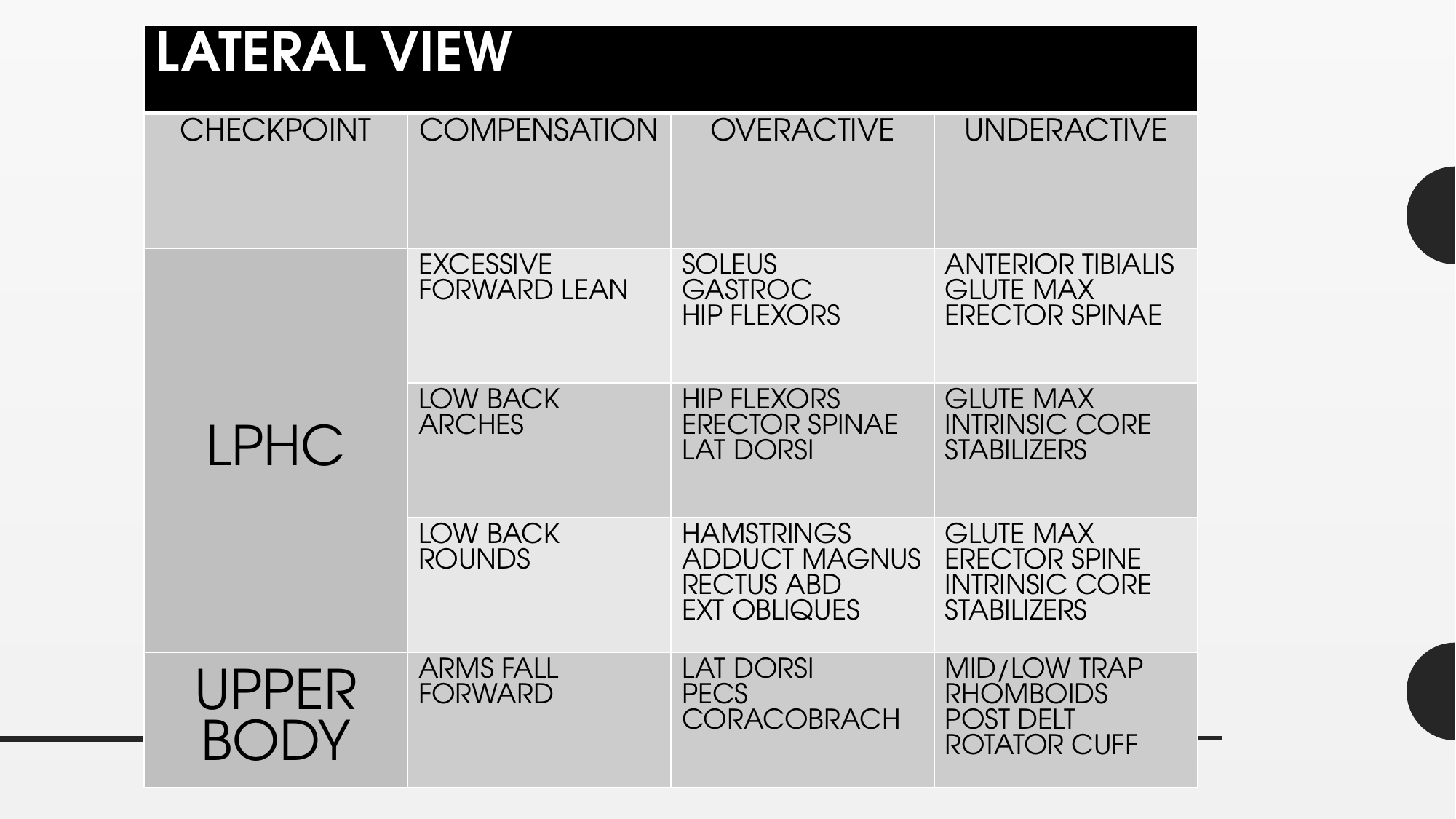

| LATERAL VIEW |  |  |  |
| --- | --- | --- | --- |
| CHECKPOINT | COMPENSATION | OVERACTIVE | UNDERACTIVE |
| LPHC | EXCESSIVE FORWARD LEAN | Soleus Gastroc Hip FlexorS | Anterior Tibialis Glute Max Erector Spinae |
|  | LOW BACK ARCHES | Hip FlexorS Erector Spinae Lat Dorsi | Glute Max Intrinsic Core Stabilizers |
|  | LOW BACK ROUNDS | Hamstrings AddUCT magnus RectUs Abd Ext Obliques | Glute Max Erector Spine Intrinsic Core Stabilizers |
| UPPER BODY | Arms Fall Forward | Lat Dorsi PecS Coracobrach | Mid/Low Trap Rhomboids Post Delt Rotator Cuff |